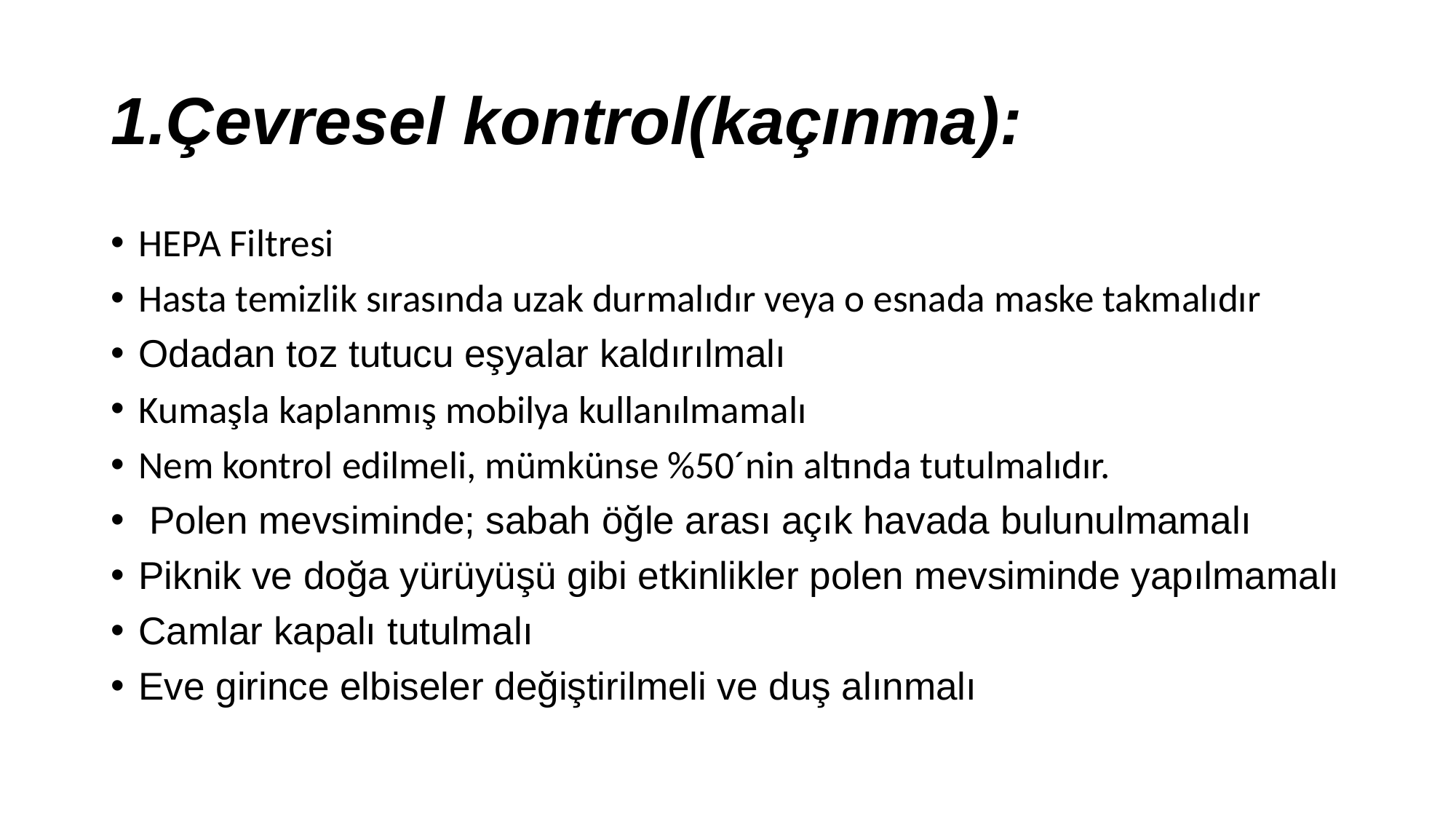

# 1.Çevresel kontrol(kaçınma):
HEPA Filtresi
Hasta temizlik sırasında uzak durmalıdır veya o esnada maske takmalıdır
Odadan toz tutucu eşyalar kaldırılmalı
Kumaşla kaplanmış mobilya kullanılmamalı
Nem kontrol edilmeli, mümkünse %50´nin altında tutulmalıdır.
 Polen mevsiminde; sabah öğle arası açık havada bulunulmamalı
Piknik ve doğa yürüyüşü gibi etkinlikler polen mevsiminde yapılmamalı
Camlar kapalı tutulmalı
Eve girince elbiseler değiştirilmeli ve duş alınmalı